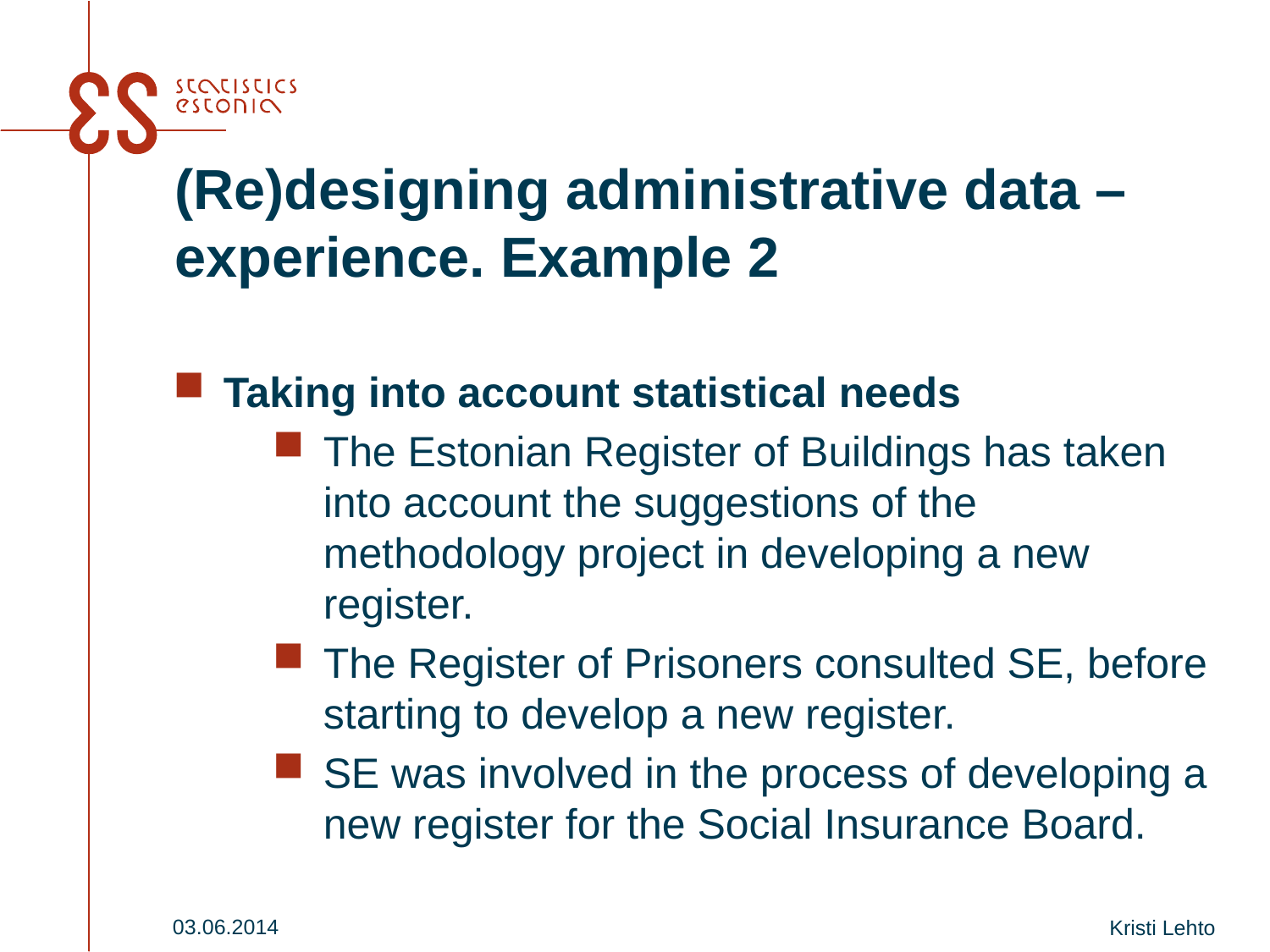

# (Re)designing administrative data – experience. Example 2

Taking into account statistical needs
The Estonian Register of Buildings has taken into account the suggestions of the methodology project in developing a new register.
The Register of Prisoners consulted SE, before starting to develop a new register.
SE was involved in the process of developing a new register for the Social Insurance Board.

03.06.2014
Kristi Lehto